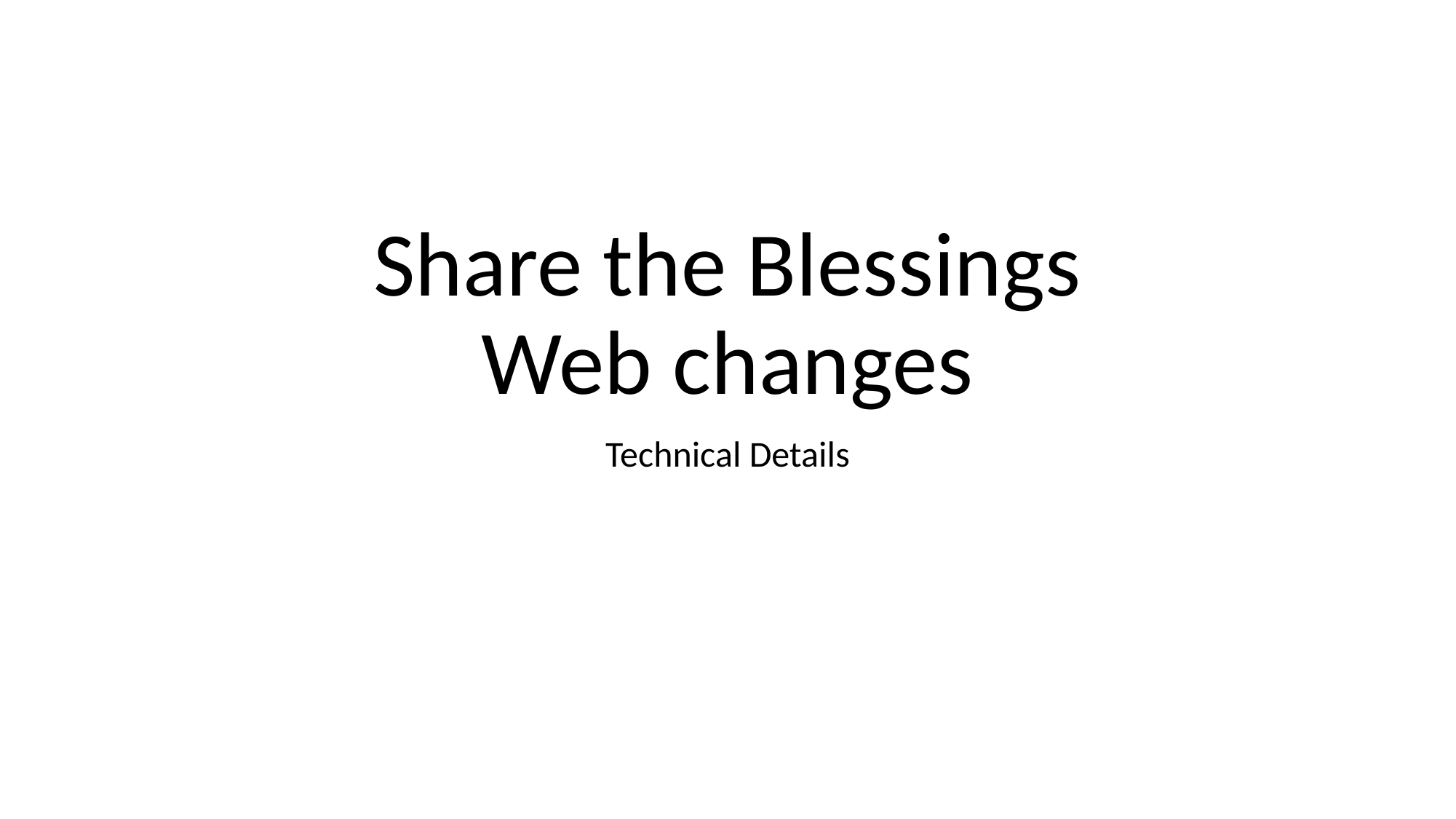

# Share the Blessings Web changes
Technical Details